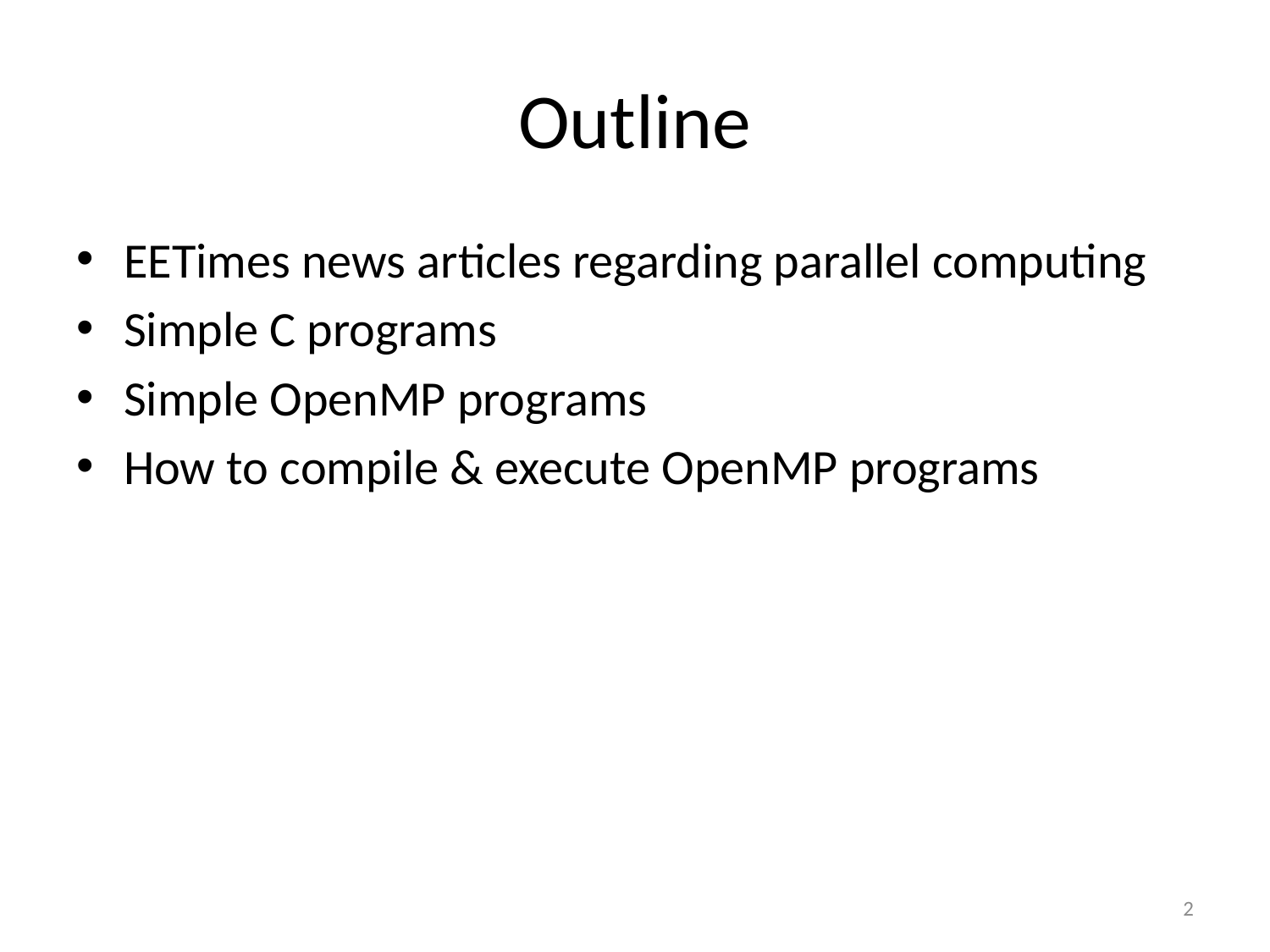

# Outline
EETimes news articles regarding parallel computing
Simple C programs
Simple OpenMP programs
How to compile & execute OpenMP programs

2